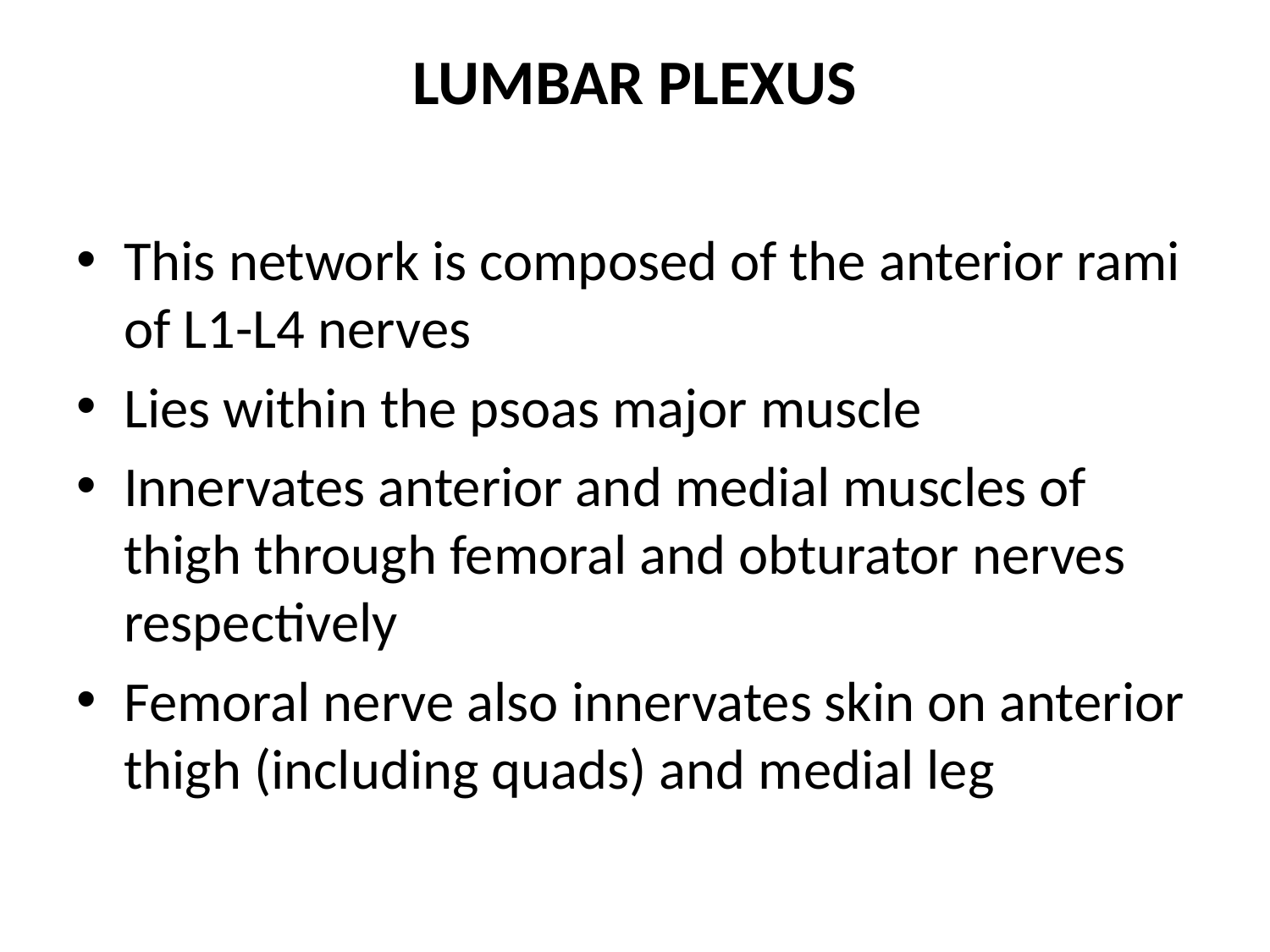

# LUMBAR PLEXUS

This network is composed of the anterior rami of L1-L4 nerves
Lies within the psoas major muscle
Innervates anterior and medial muscles of thigh through femoral and obturator nerves respectively
Femoral nerve also innervates skin on anterior thigh (including quads) and medial leg